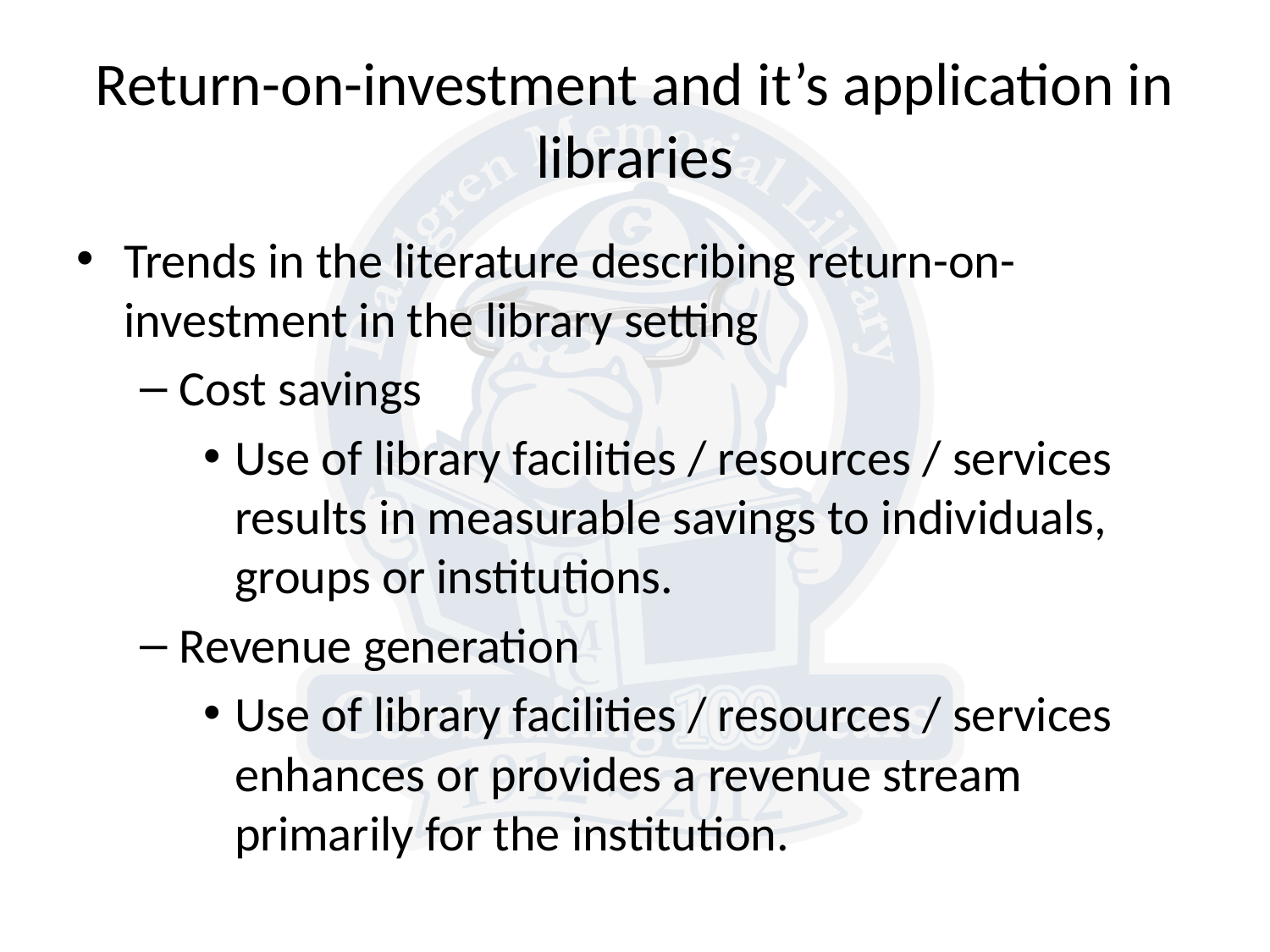

# Return-on-investment and it’s application in libraries
Trends in the literature describing return-on-investment in the library setting
Cost savings
Use of library facilities / resources / services results in measurable savings to individuals, groups or institutions.
Revenue generation
Use of library facilities / resources / services enhances or provides a revenue stream primarily for the institution.